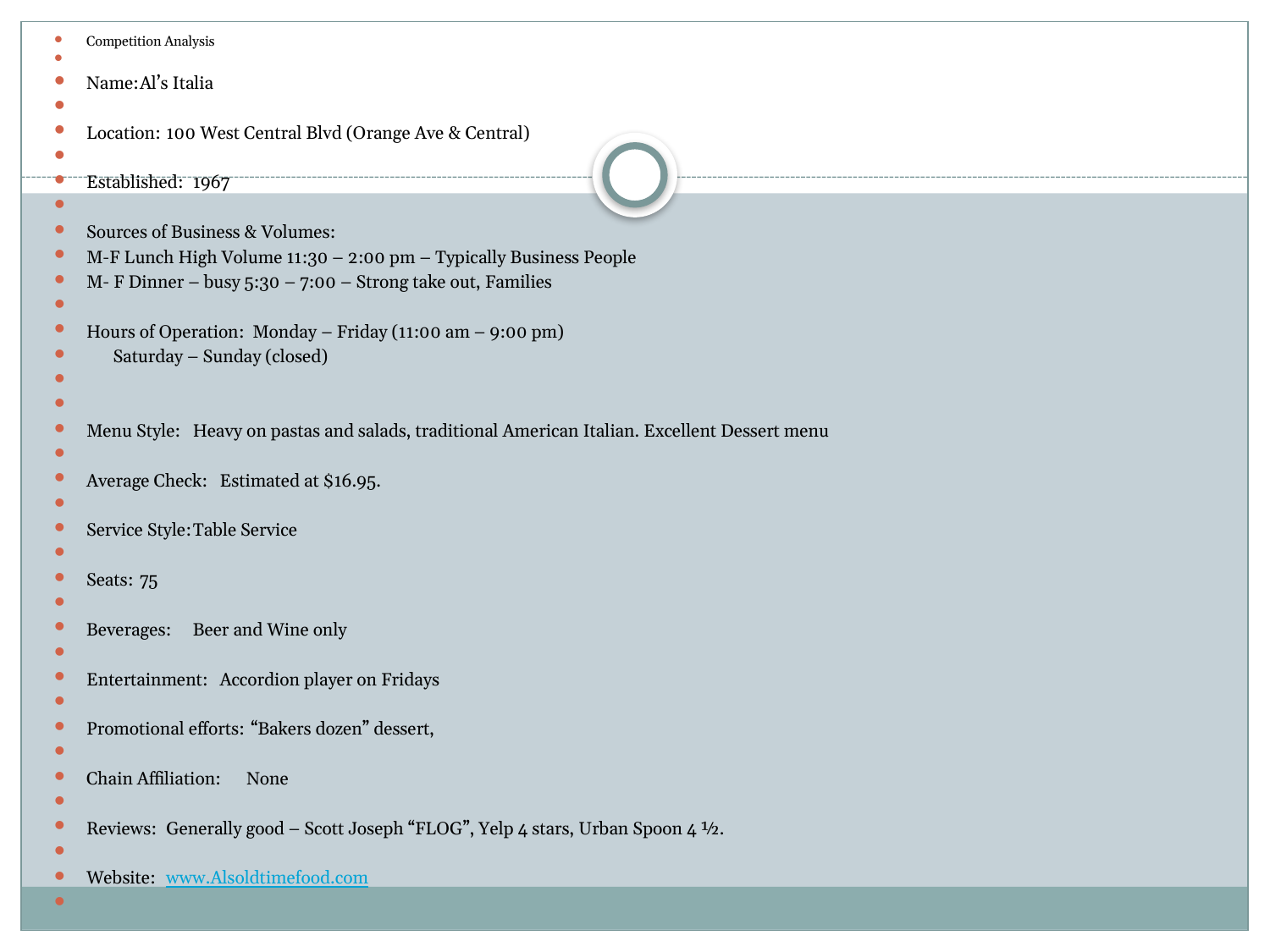

Competition Analysis

Name:		Al’s Italia

Location:	100 West Central Blvd (Orange Ave & Central)

Established:	1967

Sources of Business & Volumes:
M-F Lunch High Volume 11:30 – 2:00 pm – Typically Business People
M- F Dinner – busy 5:30 – 7:00 – Strong take out, Families

Hours of Operation:  Monday – Friday (11:00 am – 9:00 pm)
			Saturday – Sunday (closed)

Menu Style: 	Heavy on pastas and salads, traditional American Italian. Excellent Dessert menu

Average Check:	Estimated at $16.95.

Service Style:	Table Service

Seats:		75

Beverages:	Beer and Wine only

Entertainment:	Accordion player on Fridays

Promotional efforts:	 “Bakers dozen” dessert,

Chain Affiliation:	None

Reviews: 	Generally good – Scott Joseph “FLOG”, Yelp 4 stars, Urban Spoon 4 ½.

Website:	www.Alsoldtimefood.com